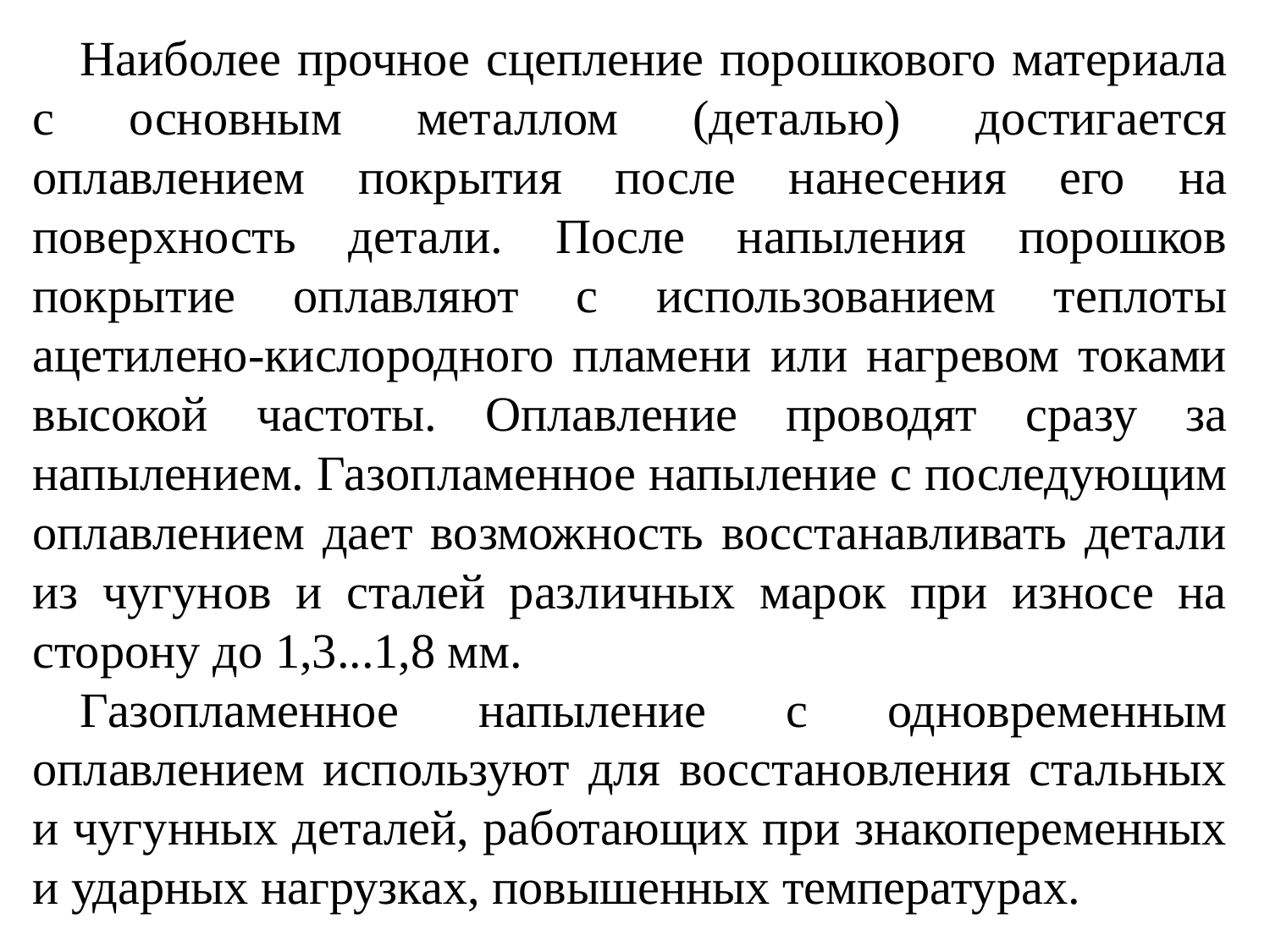

Наиболее прочное сцепление порошкового материала с основным металлом (деталью) достигается оплавлением покрытия после нанесения его на поверхность детали. После напыления порошков покрытие оплавляют с использованием теплоты ацетилено-кислородного пламени или нагревом токами высокой частоты. Оплавление проводят сразу за напылением. Газопламенное напыление с последующим оплавлением дает возможность восстанавливать детали из чугунов и сталей различных марок при износе на сторону до 1,3...1,8 мм.
Газопламенное напыление с одновременным оплавлением используют для восстановления стальных и чугунных деталей, работающих при знакопеременных и ударных нагрузках, повышенных температурах.